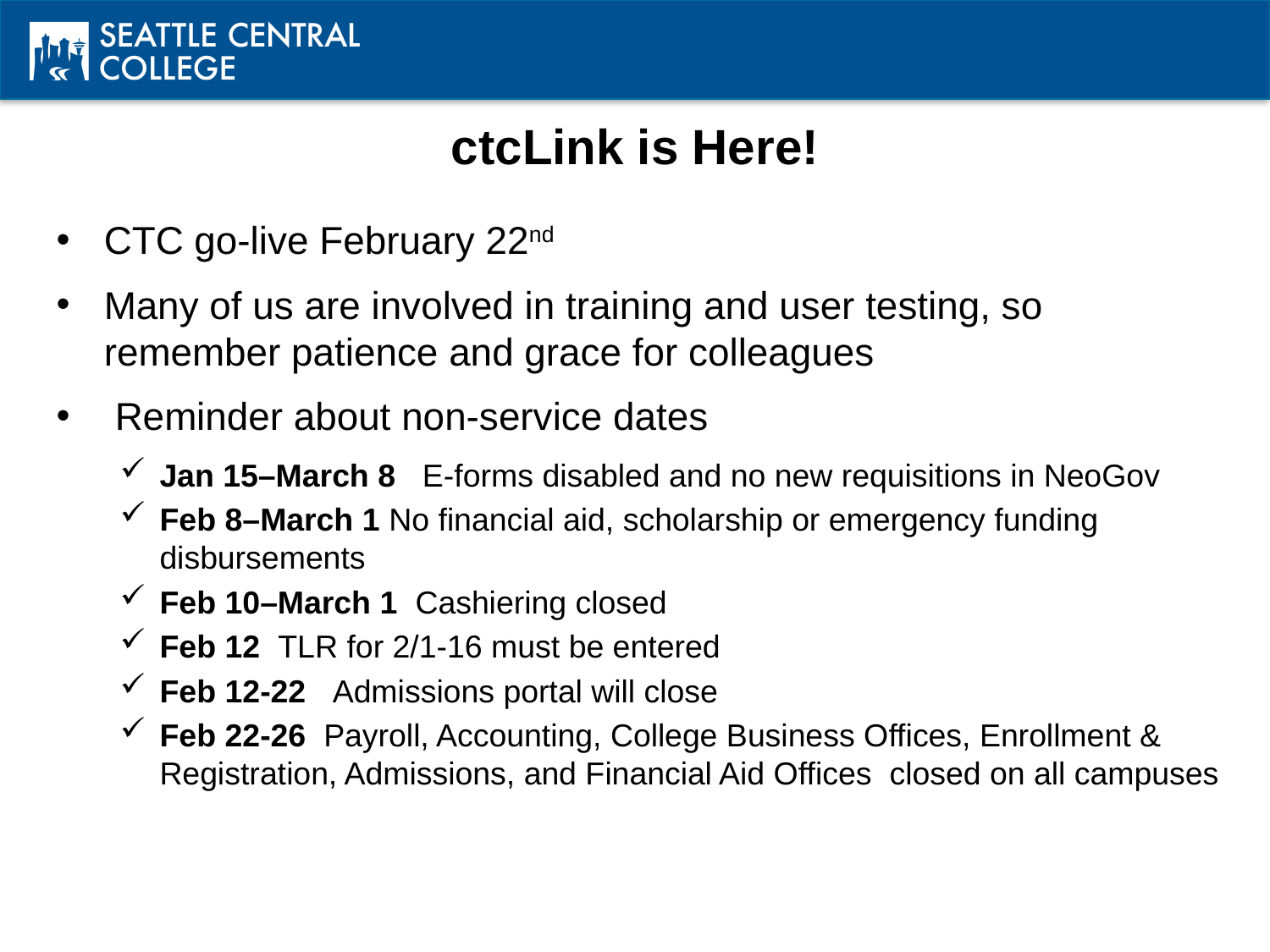

# ctcLink is Here!
CTC go-live February 22nd
Many of us are involved in training and user testing, so remember patience and grace for colleagues
 Reminder about non-service dates
Jan 15–March 8   E-forms disabled and no new requisitions in NeoGov
Feb 8–March 1 No financial aid, scholarship or emergency funding disbursements
Feb 10–March 1  Cashiering closed
Feb 12  TLR for 2/1-16 must be entered
Feb 12-22   Admissions portal will close
Feb 22-26  Payroll, Accounting, College Business Offices, Enrollment & Registration, Admissions, and Financial Aid Offices  closed on all campuses